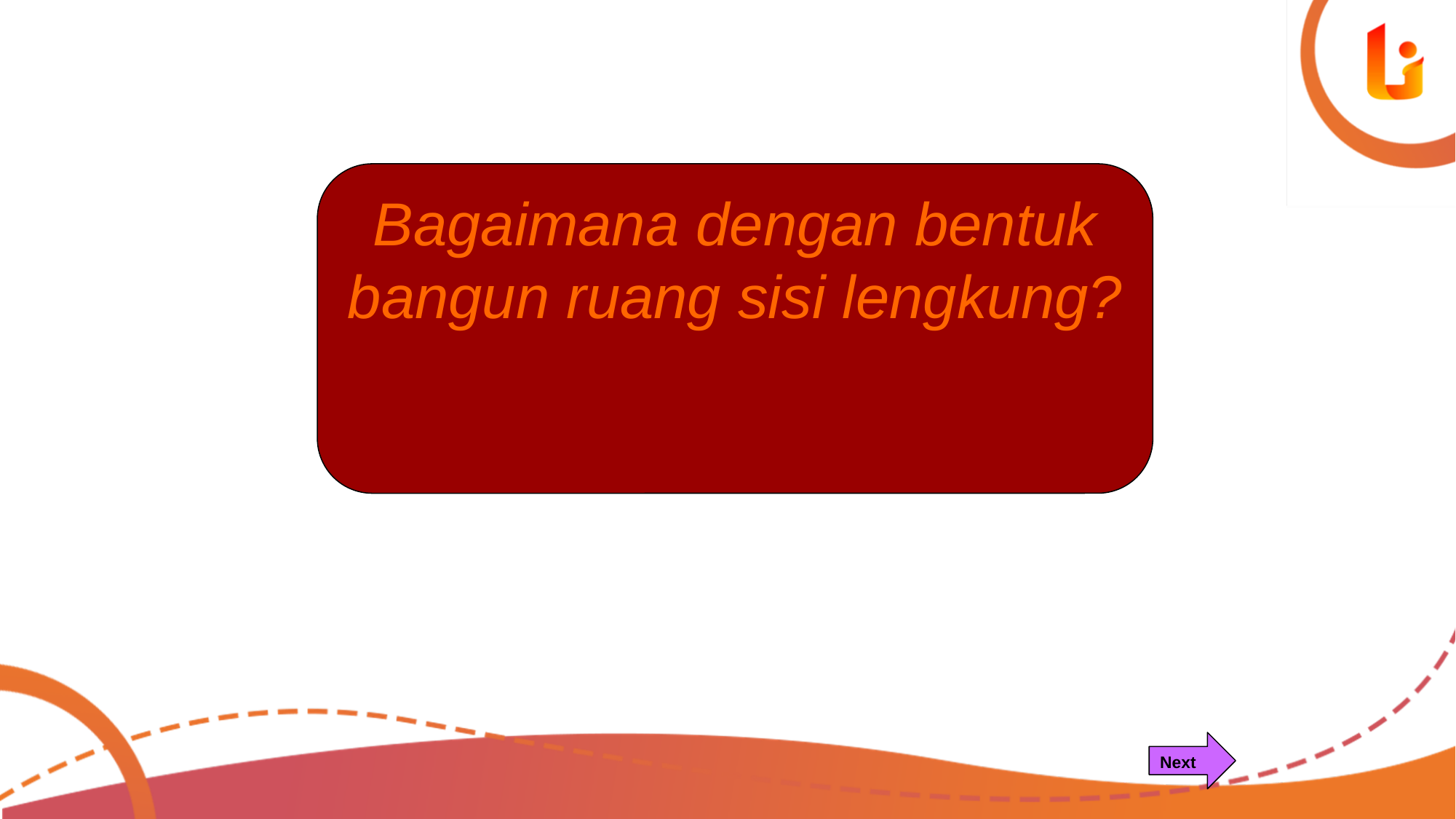

Bagaimana dengan bentuk bangun ruang sisi lengkung?
Next